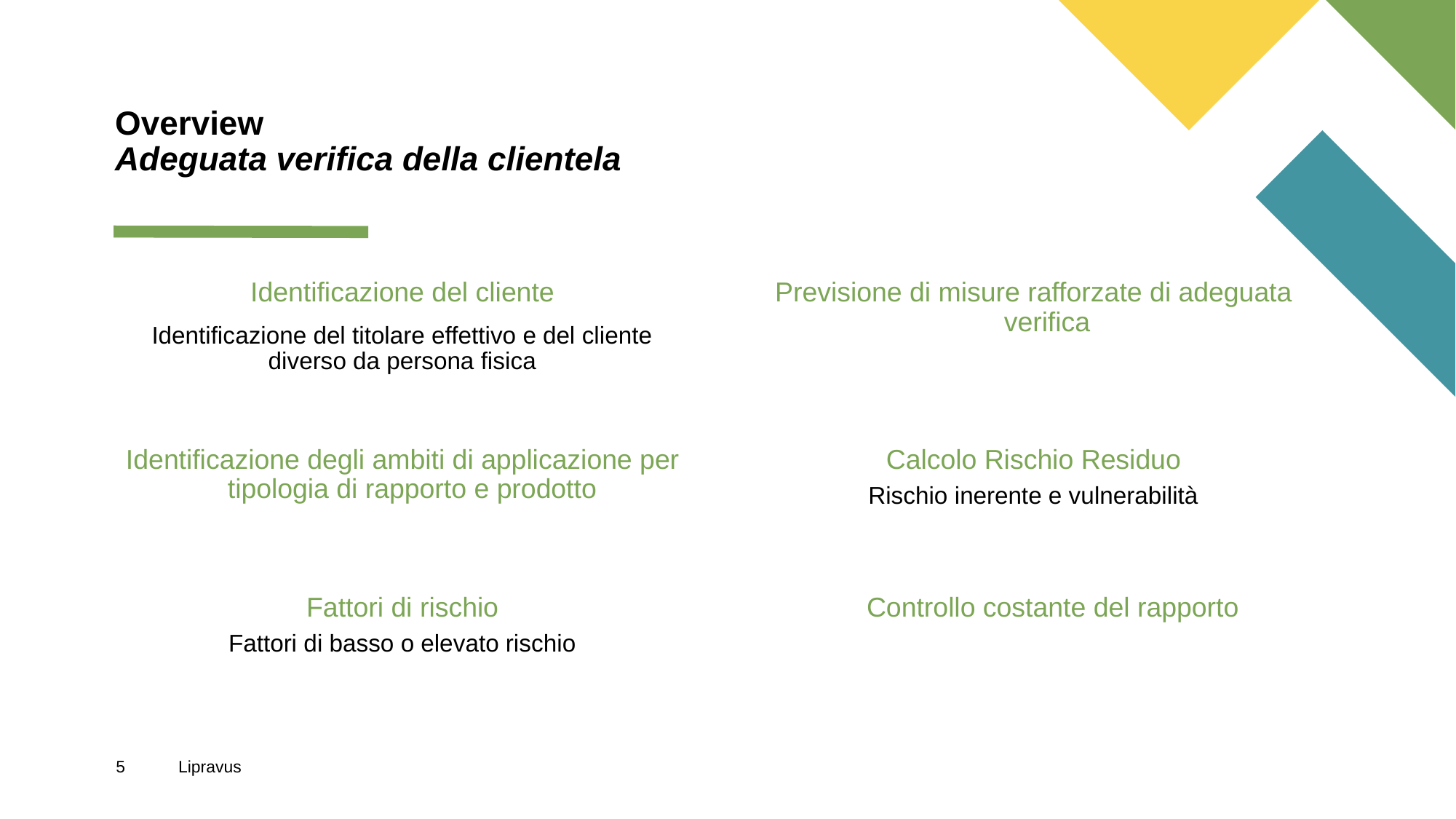

# Overview Adeguata verifica della clientela
Identificazione del cliente
Previsione di misure rafforzate di adeguata verifica
Identificazione del titolare effettivo e del cliente diverso da persona fisica
Identificazione degli ambiti di applicazione per tipologia di rapporto e prodotto
Calcolo Rischio Residuo
Rischio inerente e vulnerabilità
Fattori di rischio
Controllo costante del rapporto
Fattori di basso o elevato rischio
5
Lipravus